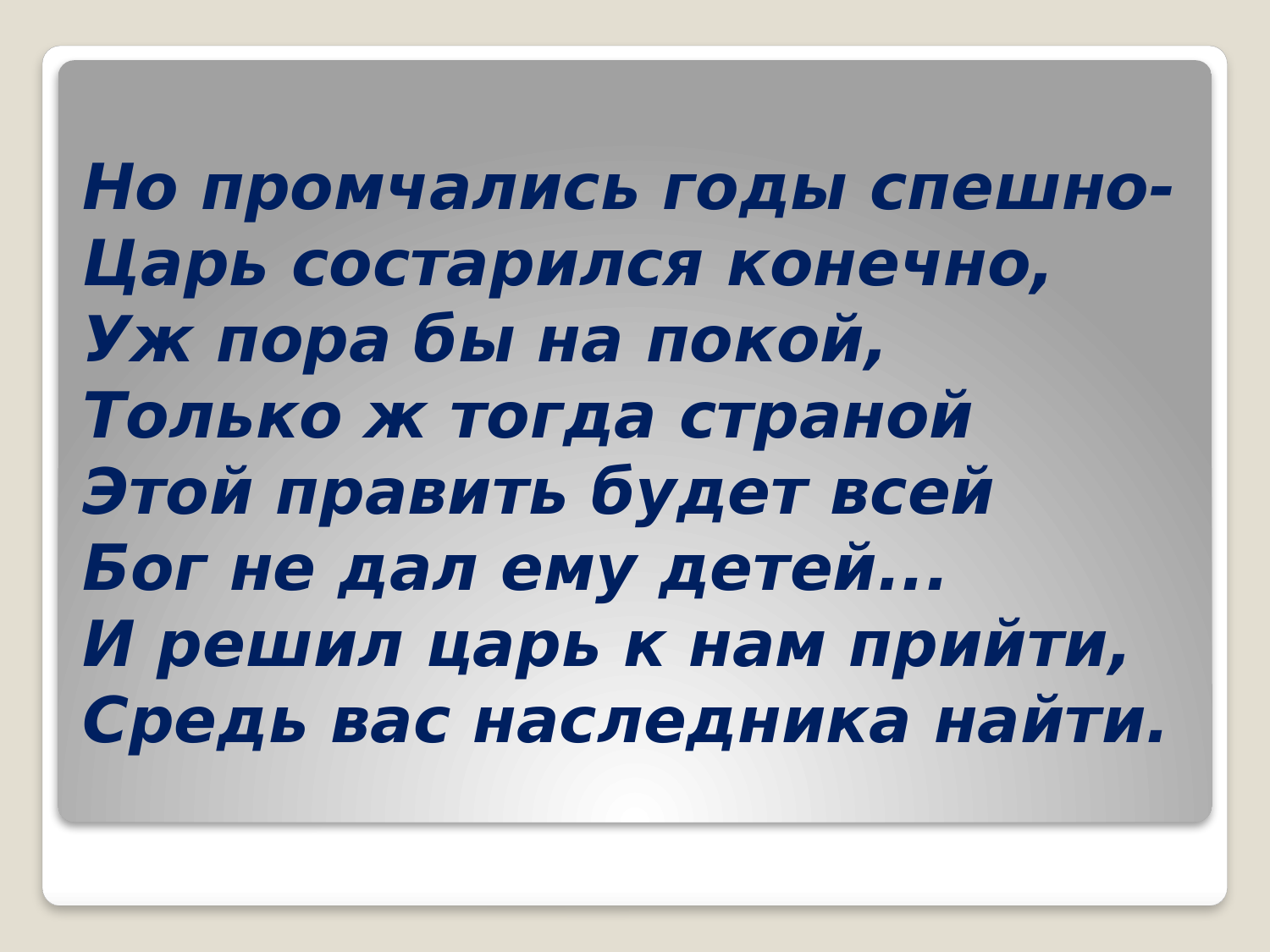

# Но промчались годы спешно- Царь состарился конечно, Уж пора бы на покой, Только ж тогда страной Этой править будет всей Бог не дал ему детей... И решил царь к нам прийти, Средь вас наследника найти.